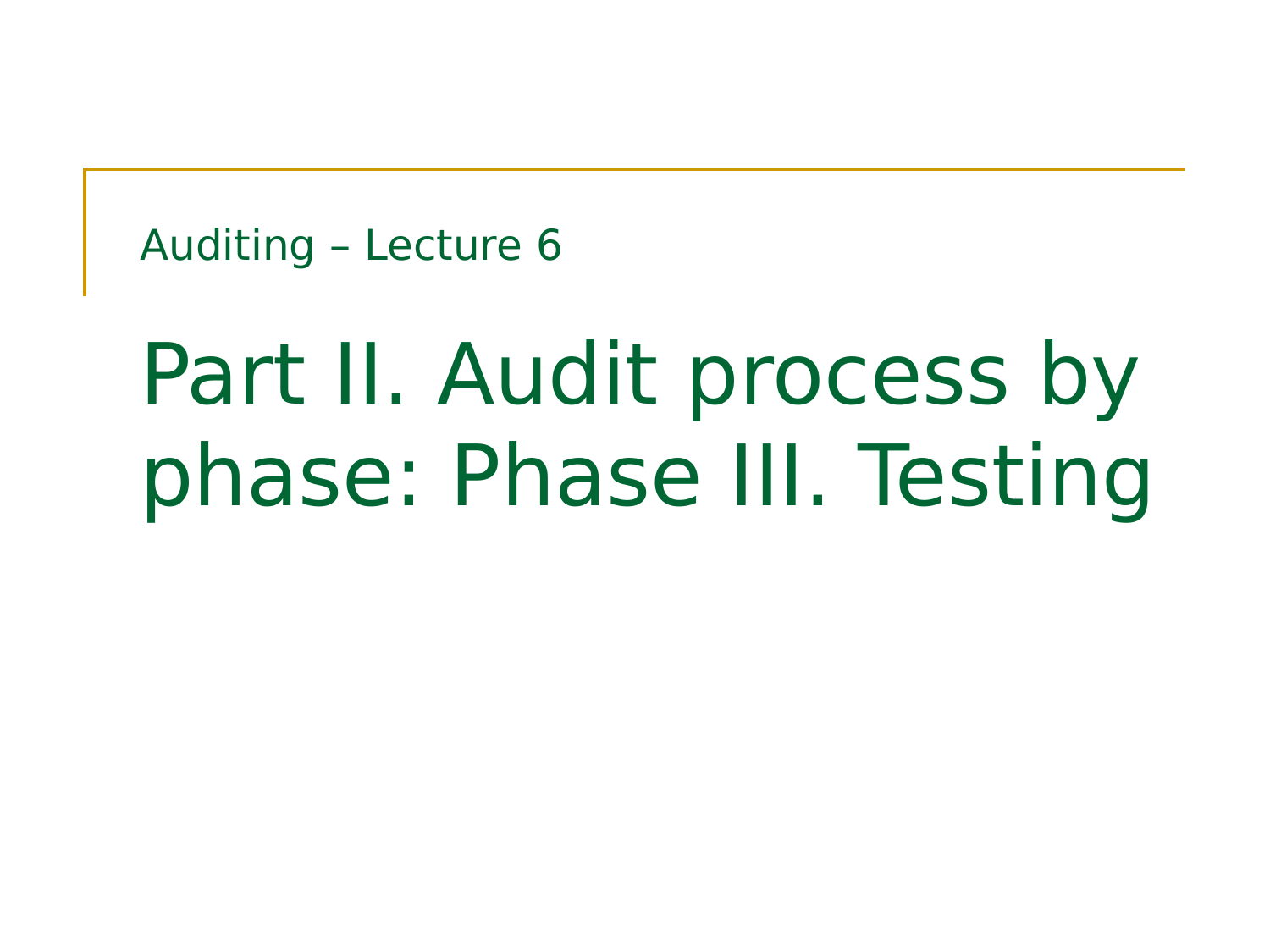

# Auditing – Lecture 6 Part II. Audit process by phase: Phase III. Testing